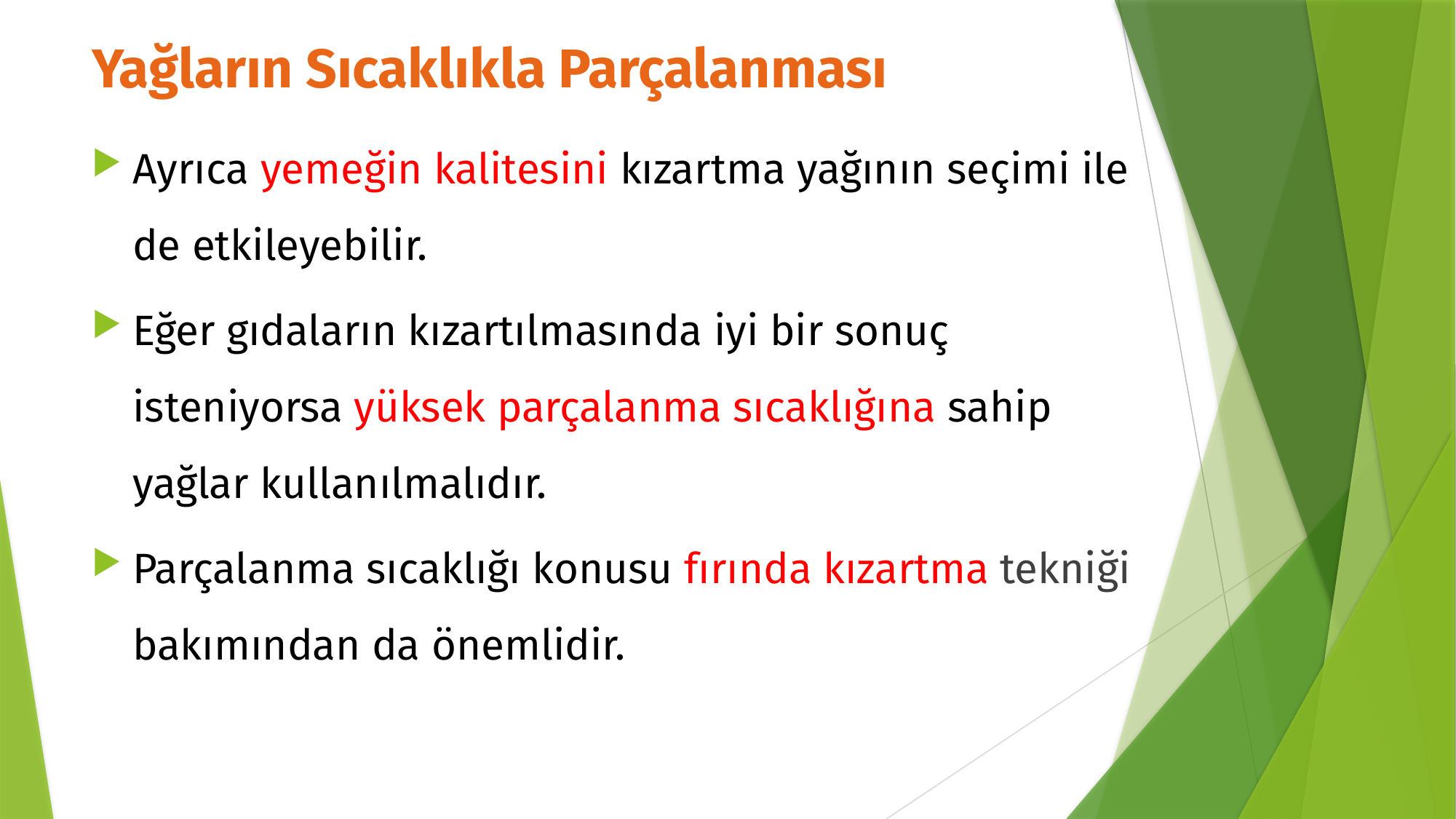

Yağların Sıcaklıkla Parçalanması
Ayrıca yemeğin kalitesini kızartma yağının seçimi ile de etkileyebilir.
Eğer gıdaların kızartılmasında iyi bir sonuç isteniyorsa yüksek parçalanma sıcaklığına sahip yağlar kullanılmalıdır.
Parçalanma sıcaklığı konusu fırında kızartma tekniği bakımından da önemlidir.